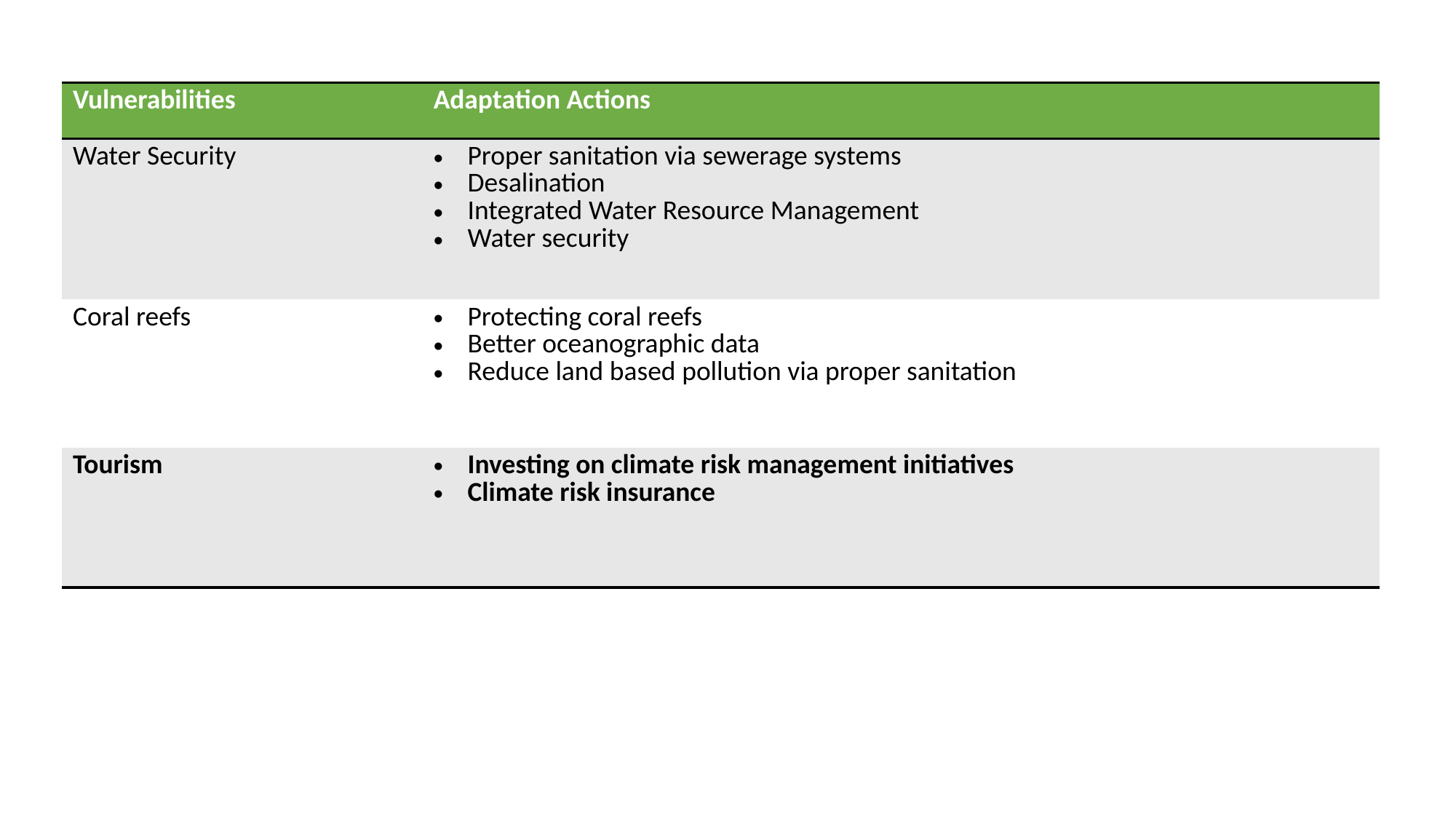

| Vulnerabilities | Adaptation Actions |
| --- | --- |
| Water Security | Proper sanitation via sewerage systems Desalination Integrated Water Resource Management Water security |
| Coral reefs | Protecting coral reefs Better oceanographic data Reduce land based pollution via proper sanitation |
| Tourism | Investing on climate risk management initiatives Climate risk insurance |